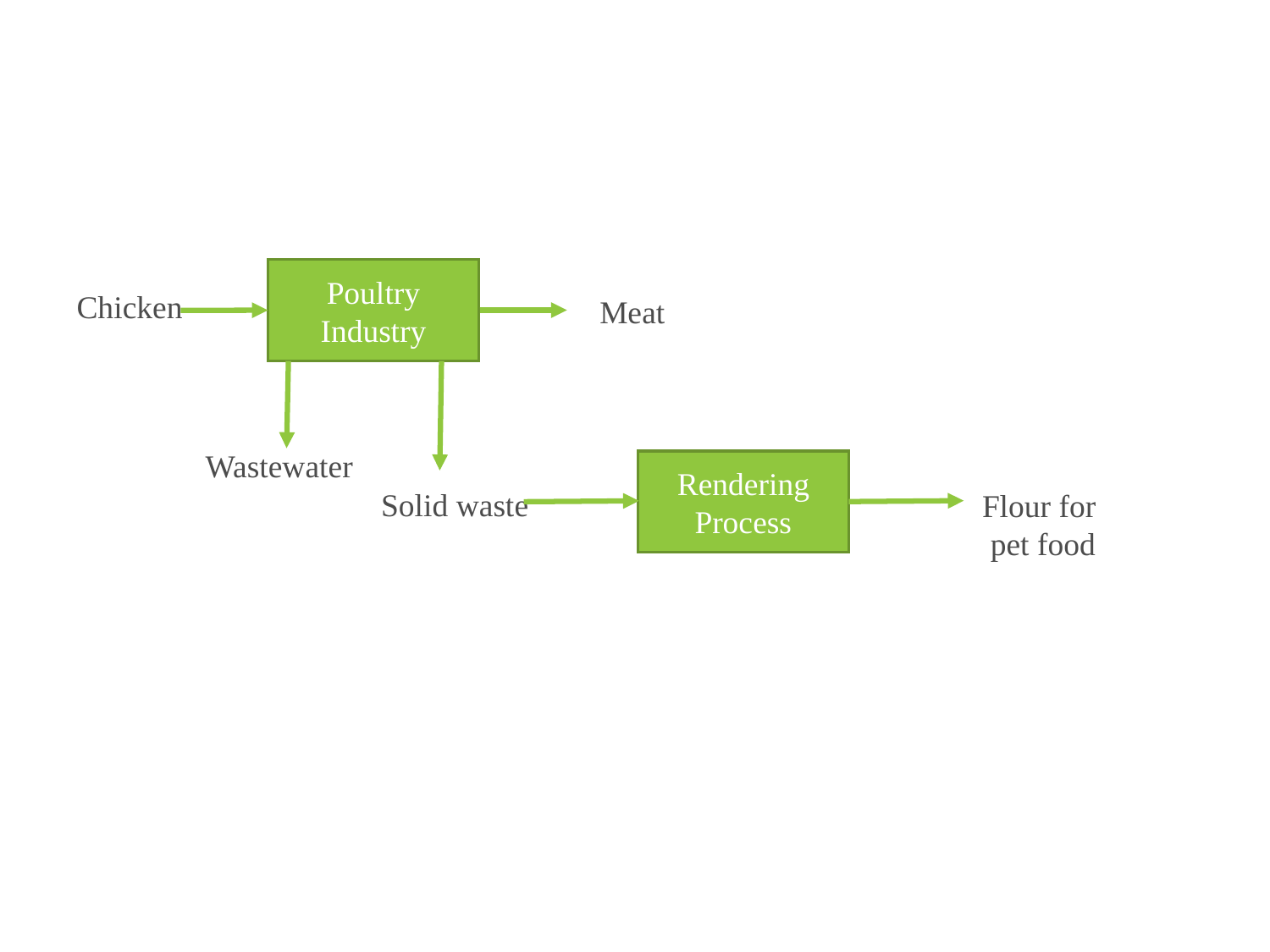

Poultry Industry
Chicken
Meat
Wastewater
Rendering Process
Solid waste
Flour for
pet food